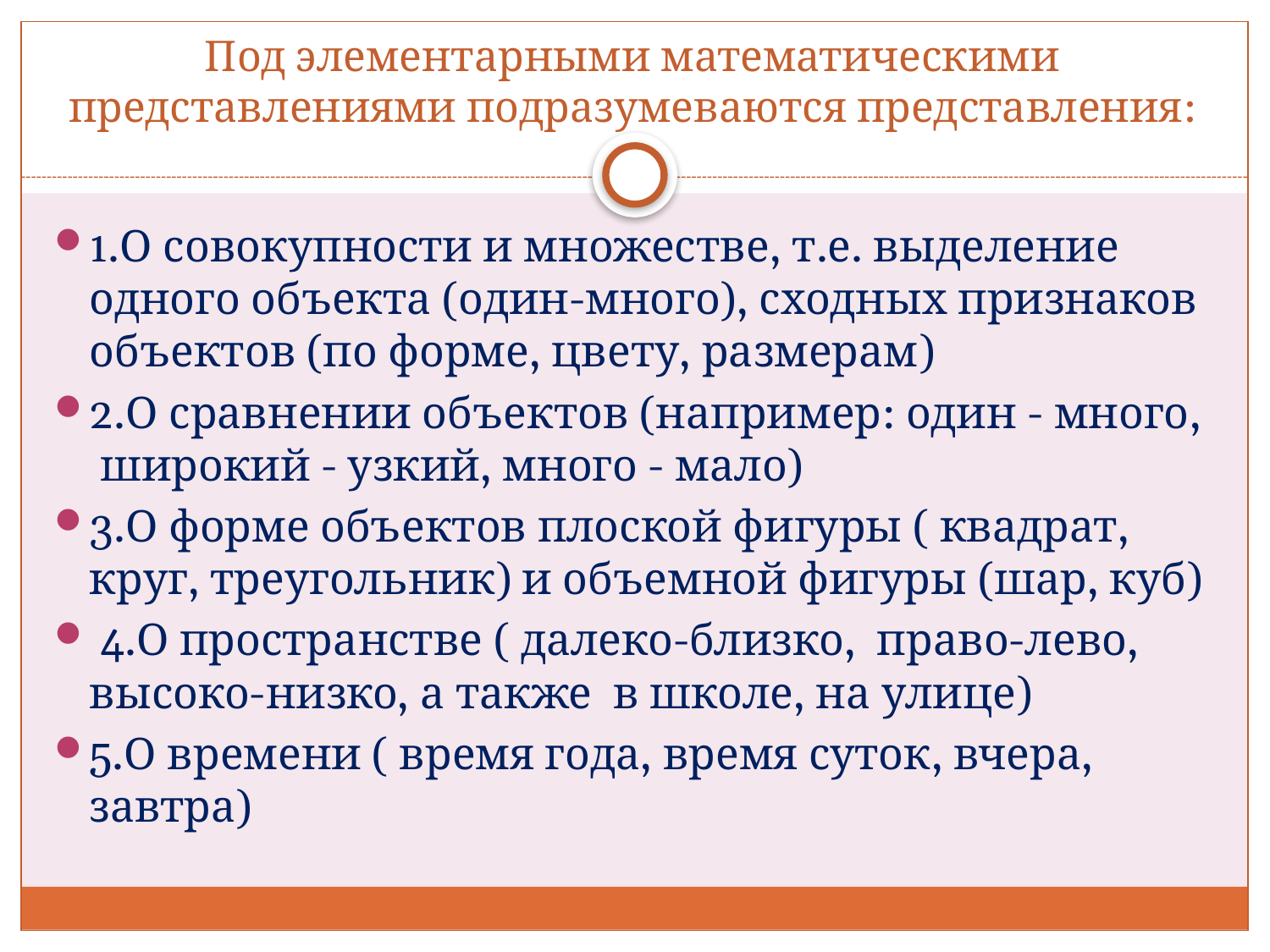

# Под элементарными математическими представлениями подразумеваются представления:
1.О совокупности и множестве, т.е. выделение одного объекта (один-много), сходных признаков объектов (по форме, цвету, размерам)
2.О сравнении объектов (например: один - много,  широкий - узкий, много - мало)
3.О форме объектов плоской фигуры ( квадрат, круг, треугольник) и объемной фигуры (шар, куб)
 4.О пространстве ( далеко-близко,  право-лево, высоко-низко, а также  в школе, на улице)
5.О времени ( время года, время суток, вчера, завтра)